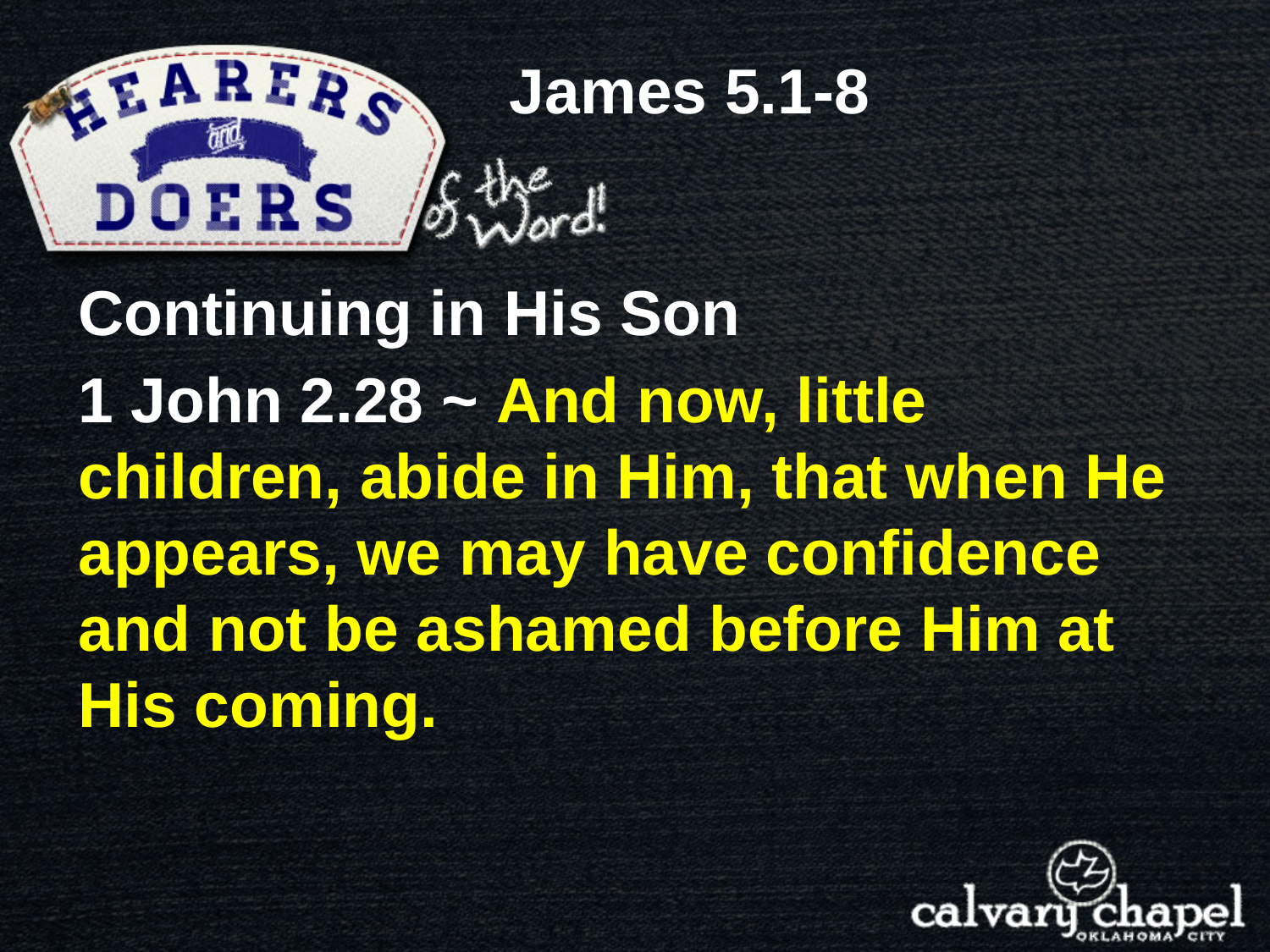

James 5.1-8
Continuing in His Son
1 John 2.28 ~ And now, little children, abide in Him, that when He appears, we may have confidence and not be ashamed before Him at His coming.